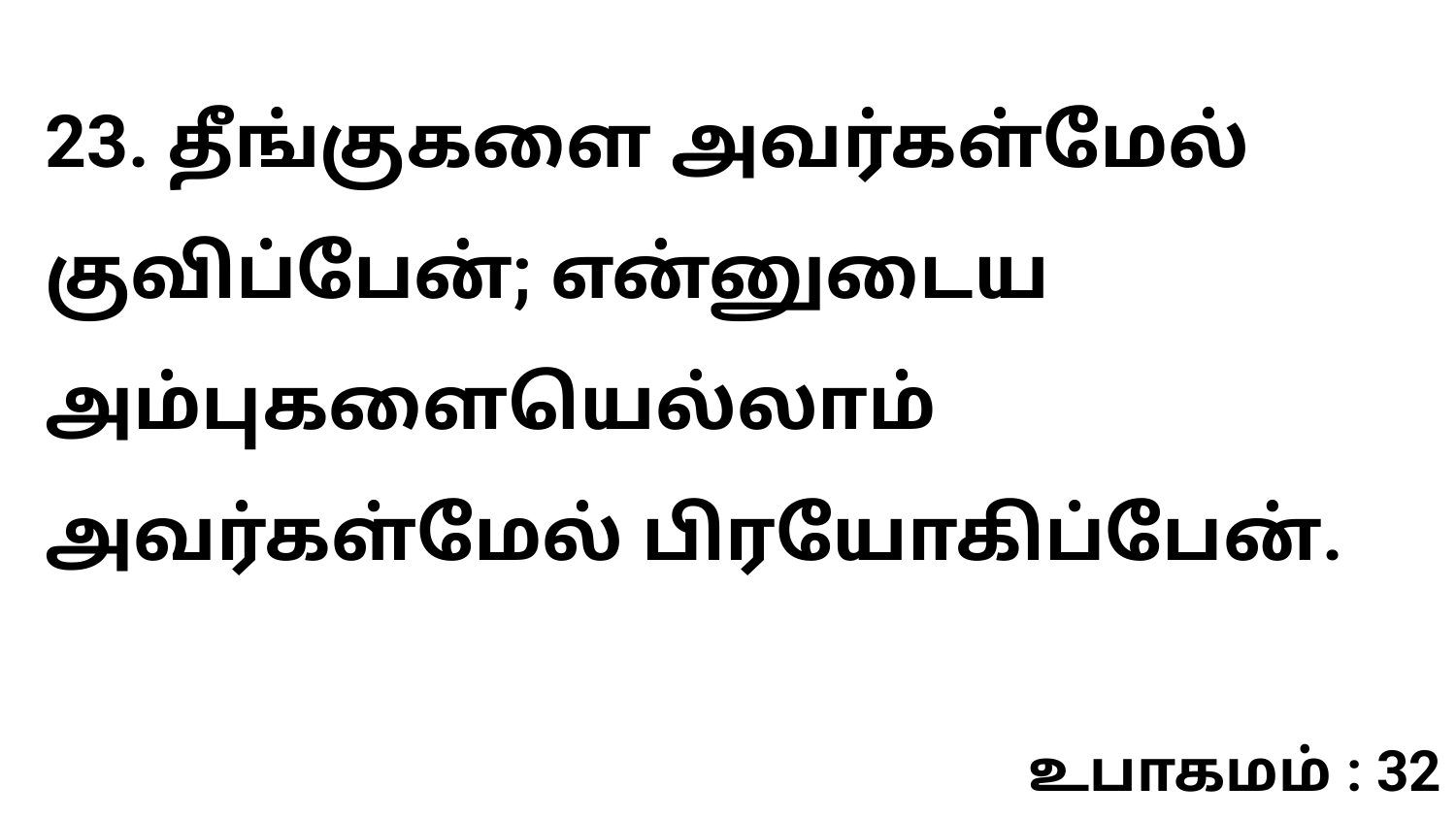

23. தீங்குகளை அவர்கள்மேல் குவிப்பேன்; என்னுடைய அம்புகளையெல்லாம் அவர்கள்மேல் பிரயோகிப்பேன்.
உபாகமம் : 32